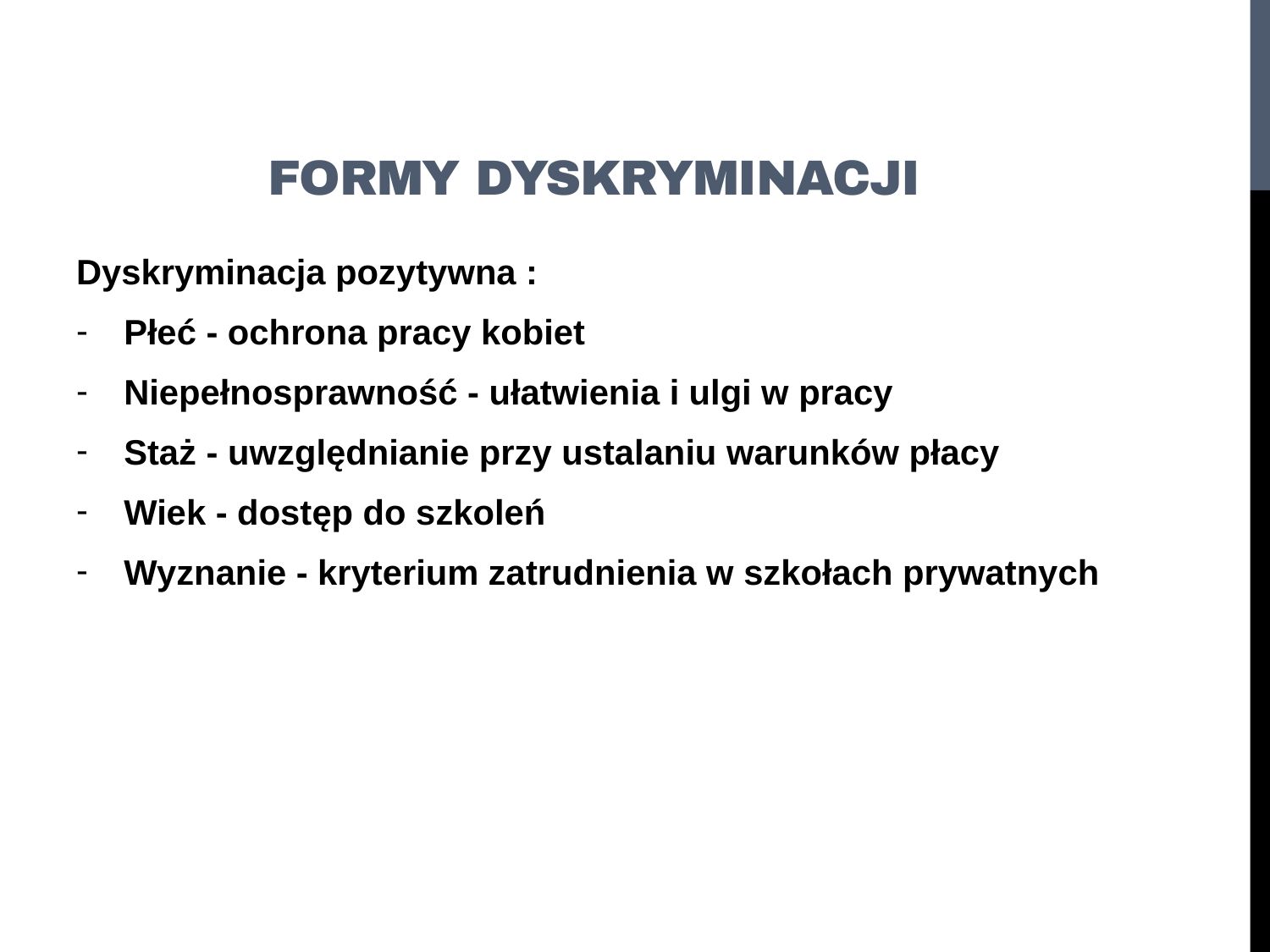

# Formy dyskryminacji
Dyskryminacja pozytywna :
Płeć - ochrona pracy kobiet
Niepełnosprawność - ułatwienia i ulgi w pracy
Staż - uwzględnianie przy ustalaniu warunków płacy
Wiek - dostęp do szkoleń
Wyznanie - kryterium zatrudnienia w szkołach prywatnych